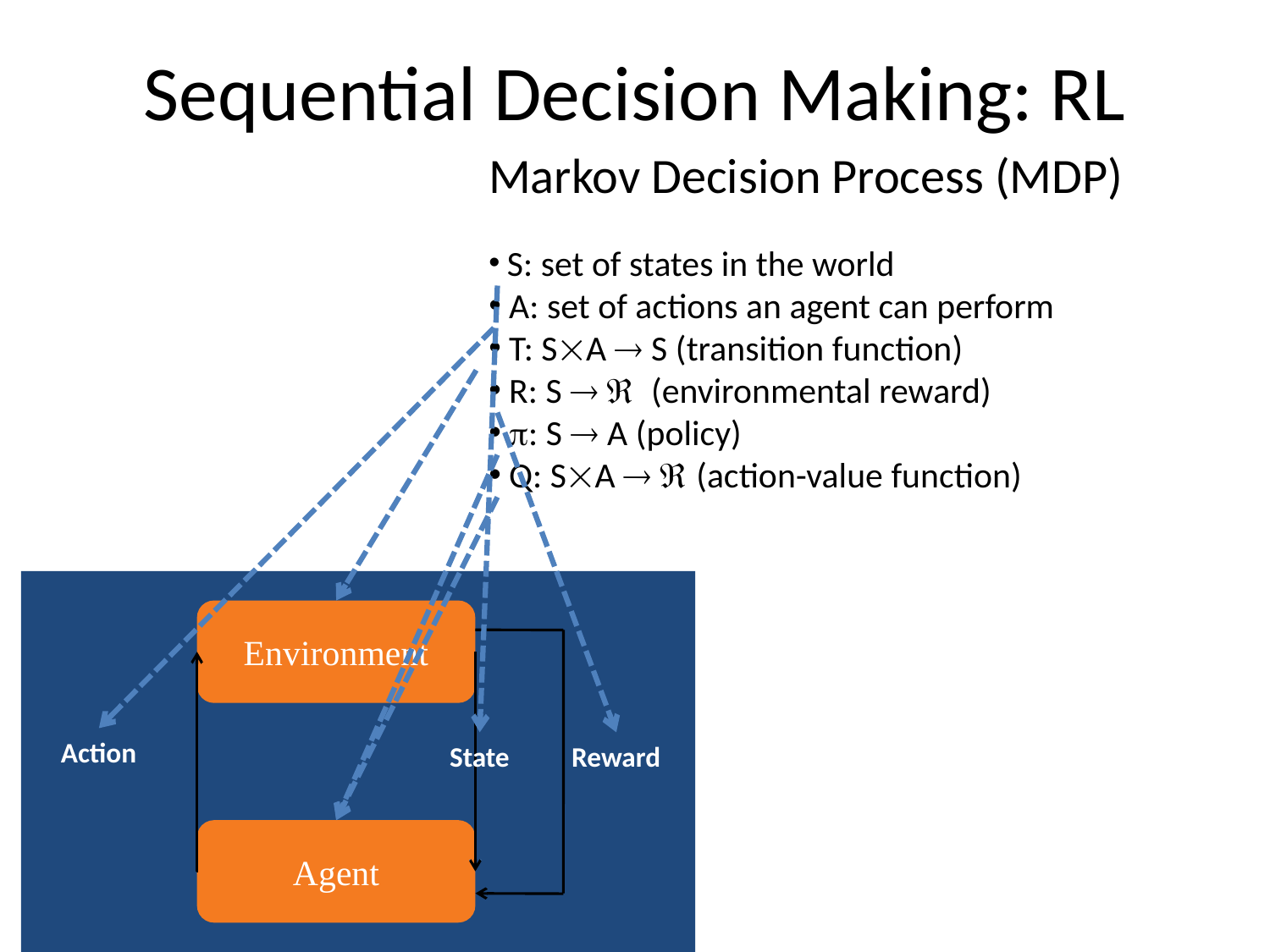

# Sequential Decision Making: RL
Markov Decision Process (MDP)

 S: set of states in the world
 A: set of actions an agent can perform
 T: S×A → S (transition function)
 R: S → ℜ  (environmental reward)
 π: S → A (policy)
 Q: S×A → ℜ (action-value function)

Environment
Action
State
Reward
Agent